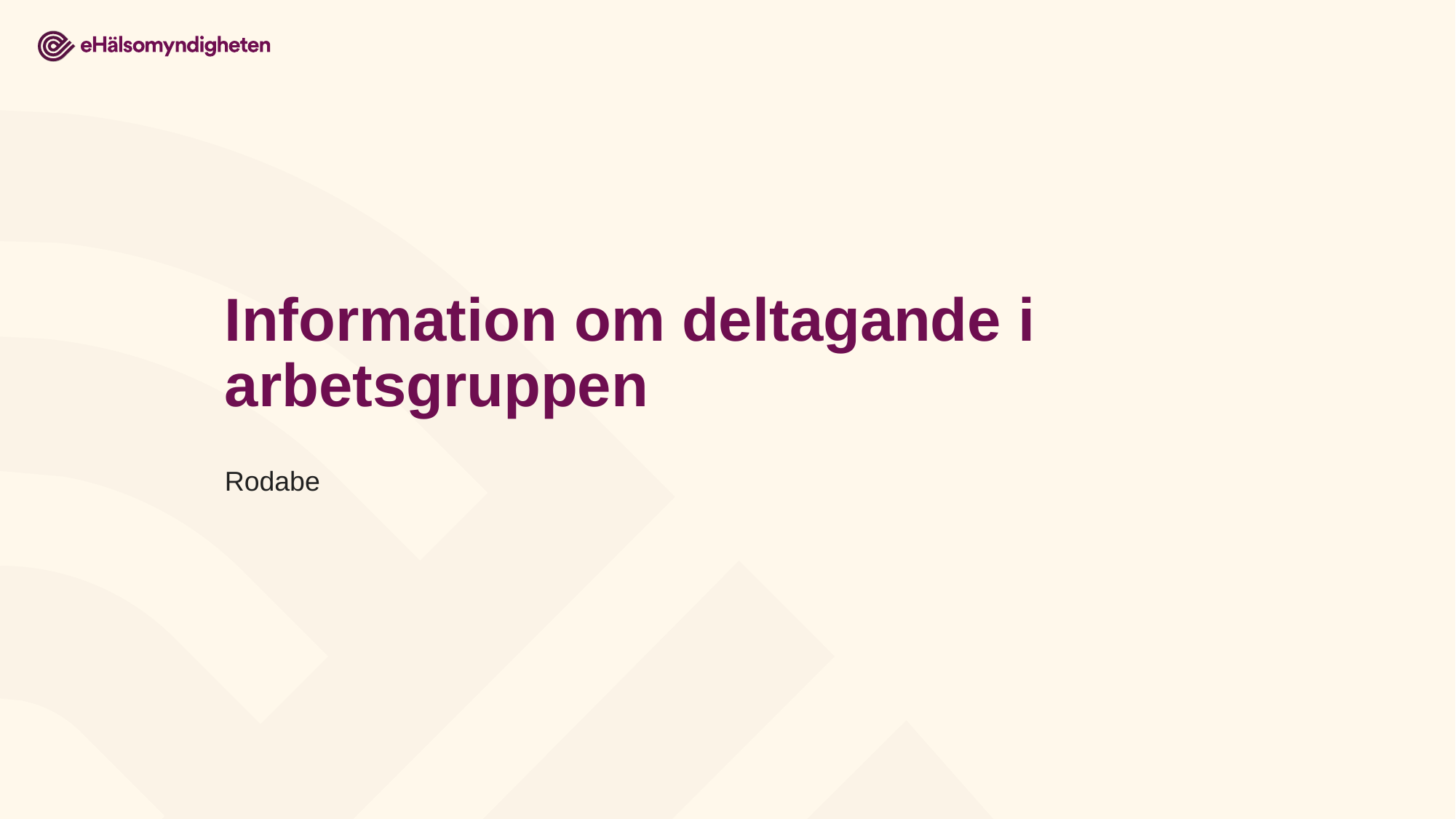

# Information om deltagande i arbetsgruppen
Rodabe